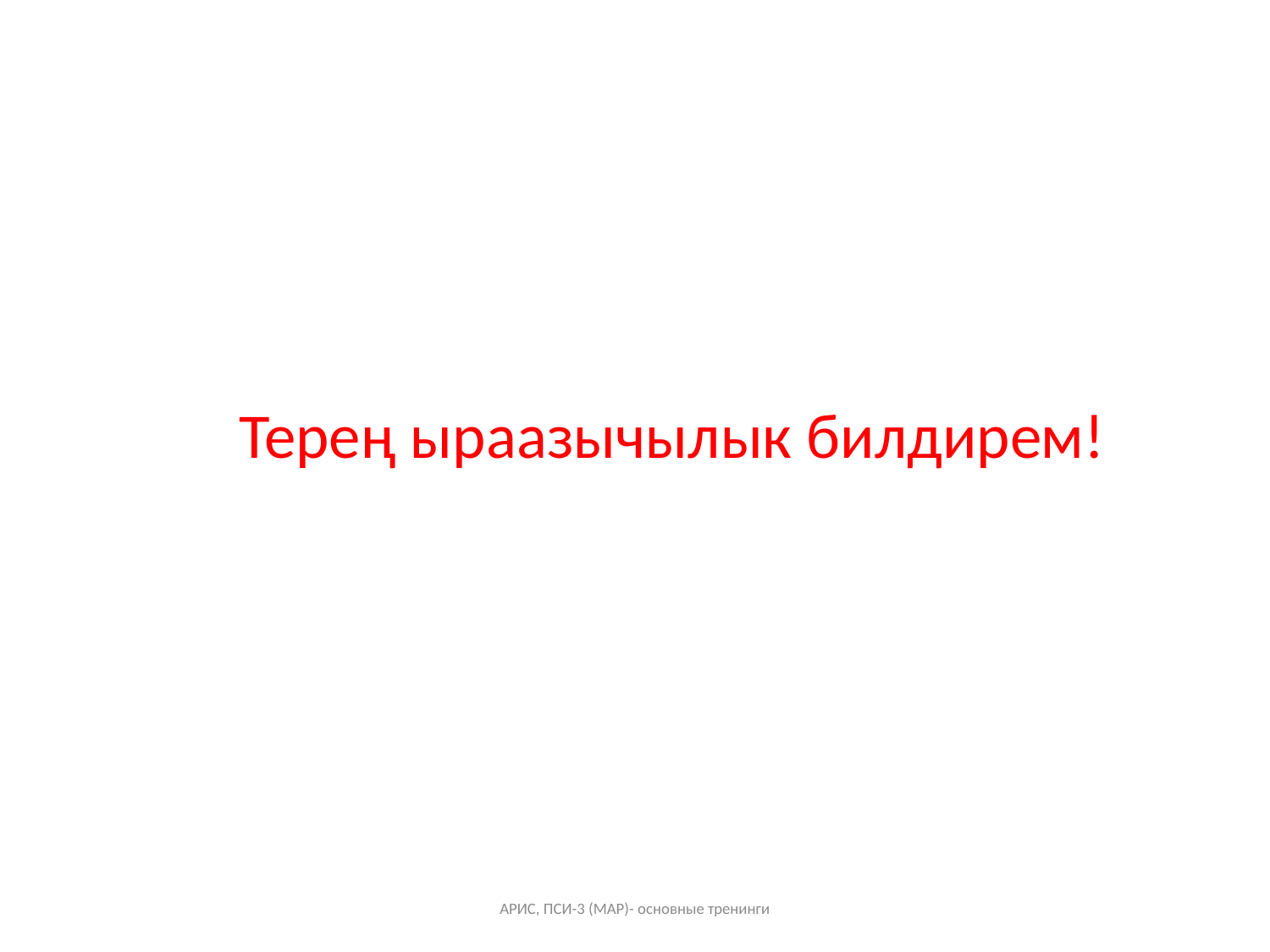

# Терең ыраазычылык билдирем!
АРИС, ПСИ-3 (МАР)- основные тренинги